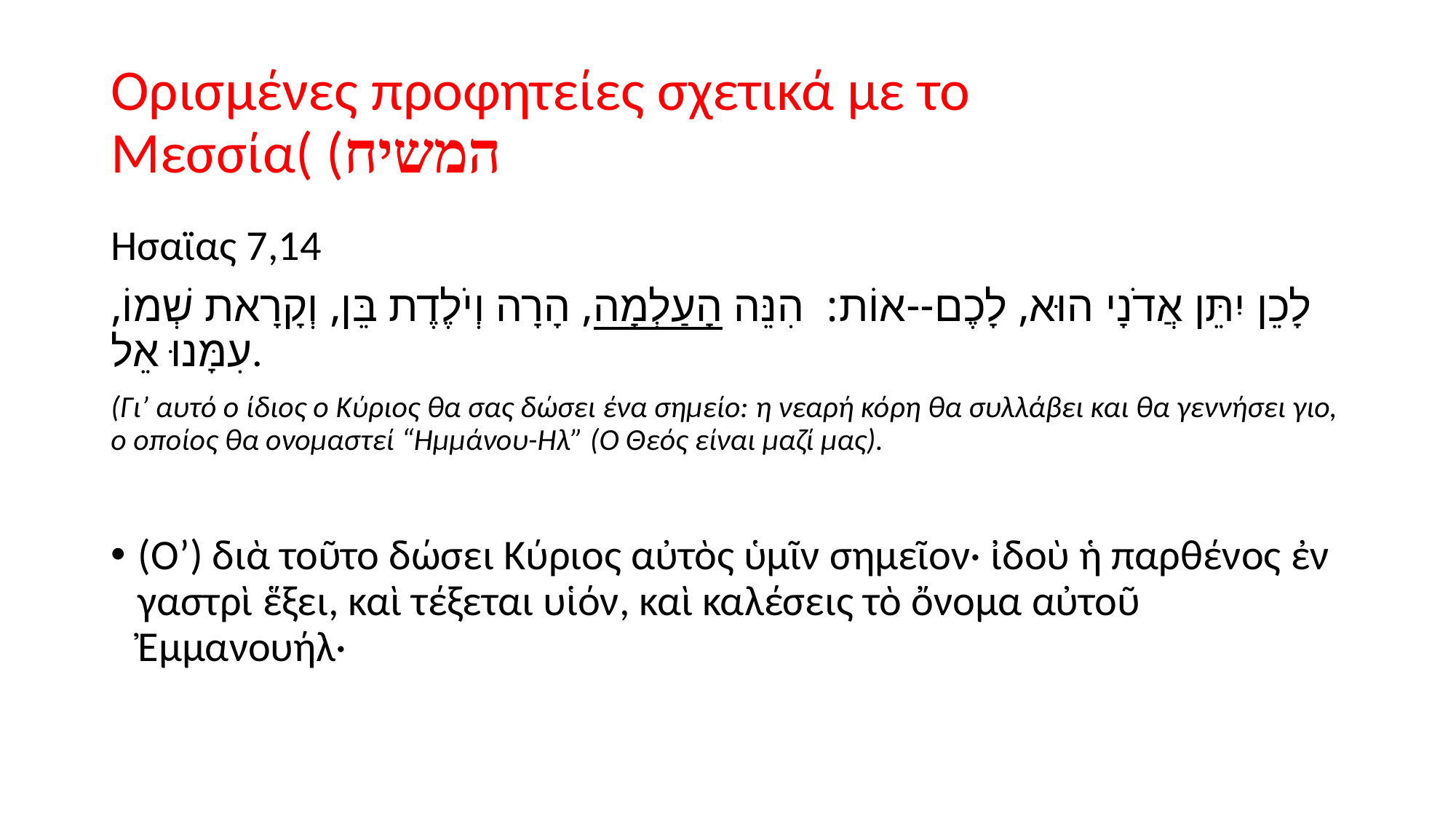

# Ορισμένες προφητείες σχετικά με το Μεσσία( (המשיח
Ησαϊας 7,14
לָכֵן יִתֵּן אֲדֹנָי הוּא, לָכֶם--אוֹת:  הִנֵּה הָעַלְמָה, הָרָה וְיֹלֶדֶת בֵּן, וְקָרָאת שְׁמוֹ, עִמָּנוּ אֵל.
(Γι’ αυτό ο ίδιος ο Κύριος θα σας δώσει ένα σημείο: η νεαρή κόρη θα συλλάβει και θα γεννήσει γιο, ο οποίος θα ονομαστεί “Ημμάνου-Ηλ” (Ο Θεός είναι μαζί μας).

(Ο’) διὰ τοῦτο δώσει Κύριος αὐτὸς ὑμῖν σημεῖον· ἰδοὺ ἡ παρθένος ἐν γαστρὶ ἕξει, καὶ τέξεται υἱόν, καὶ καλέσεις τὸ ὄνομα αὐτοῦ Ἐμμανουήλ·